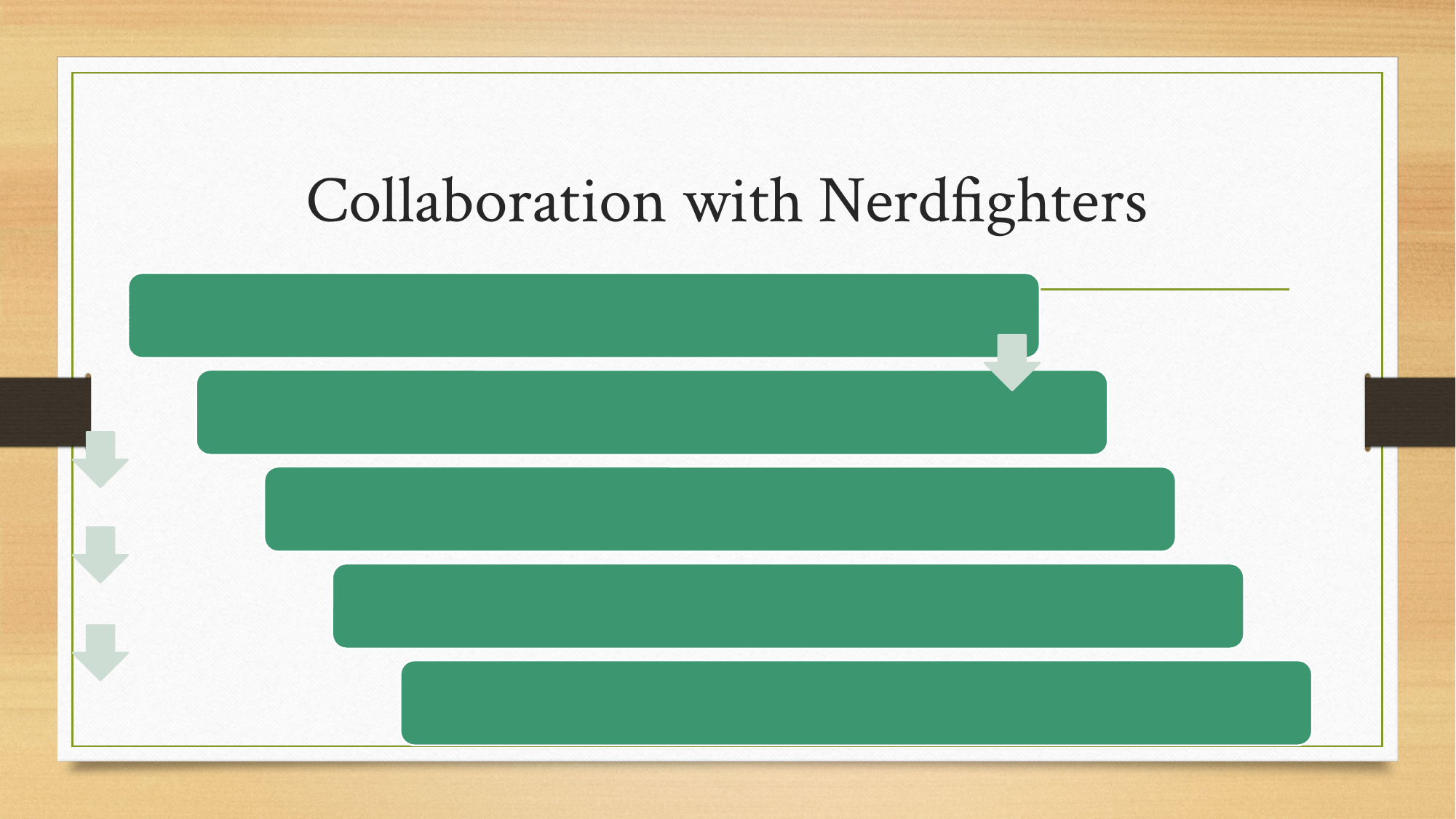

# Collaboration with Nerdfighters
Closed survey to analyze responses of 9 participants
Multiple choice and open-ended survey questions included